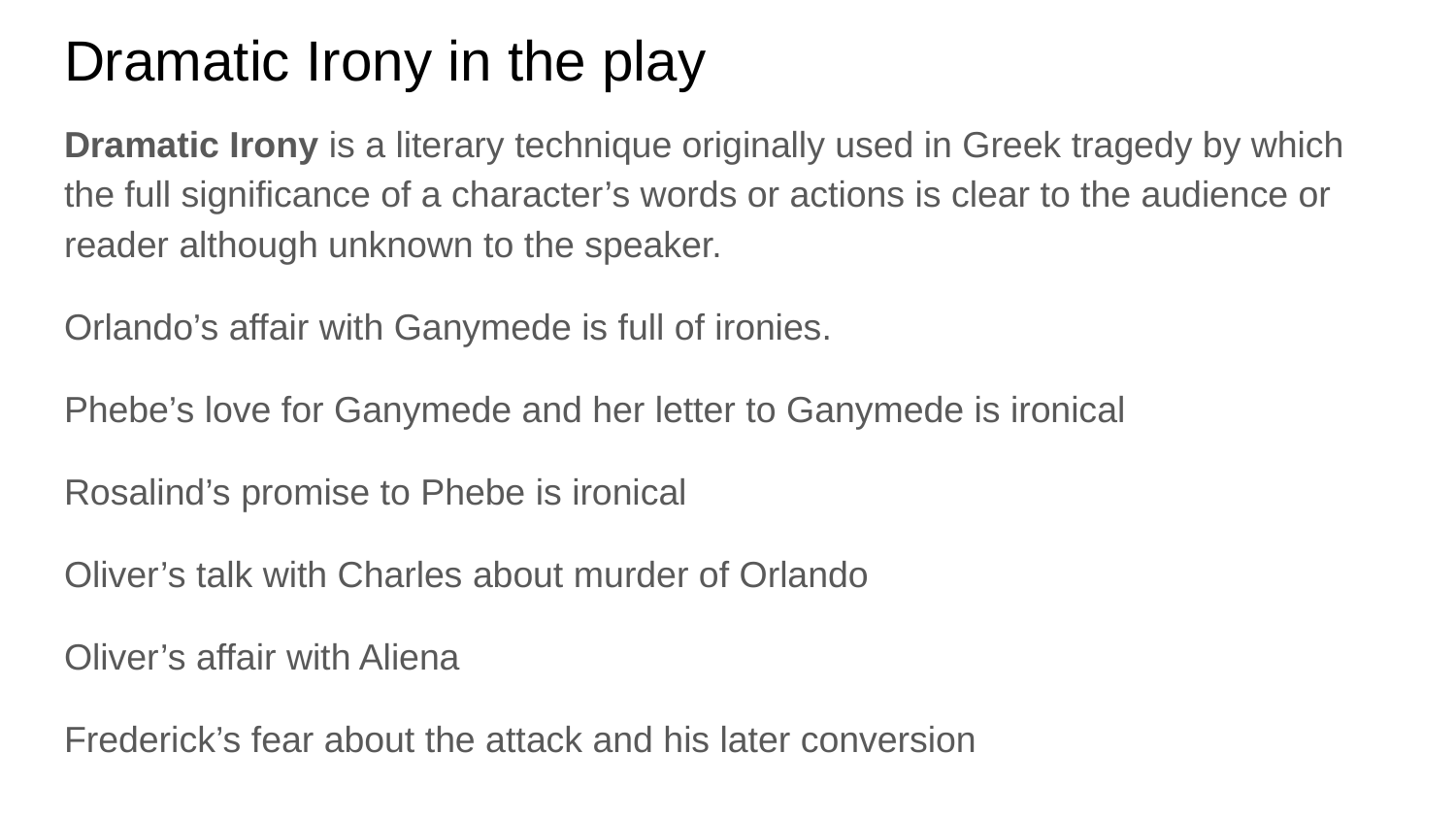

# Dramatic Irony in the play
Dramatic Irony is a literary technique originally used in Greek tragedy by which the full significance of a character’s words or actions is clear to the audience or reader although unknown to the speaker.
Orlando’s affair with Ganymede is full of ironies.
Phebe’s love for Ganymede and her letter to Ganymede is ironical
Rosalind’s promise to Phebe is ironical
Oliver’s talk with Charles about murder of Orlando
Oliver’s affair with Aliena
Frederick’s fear about the attack and his later conversion